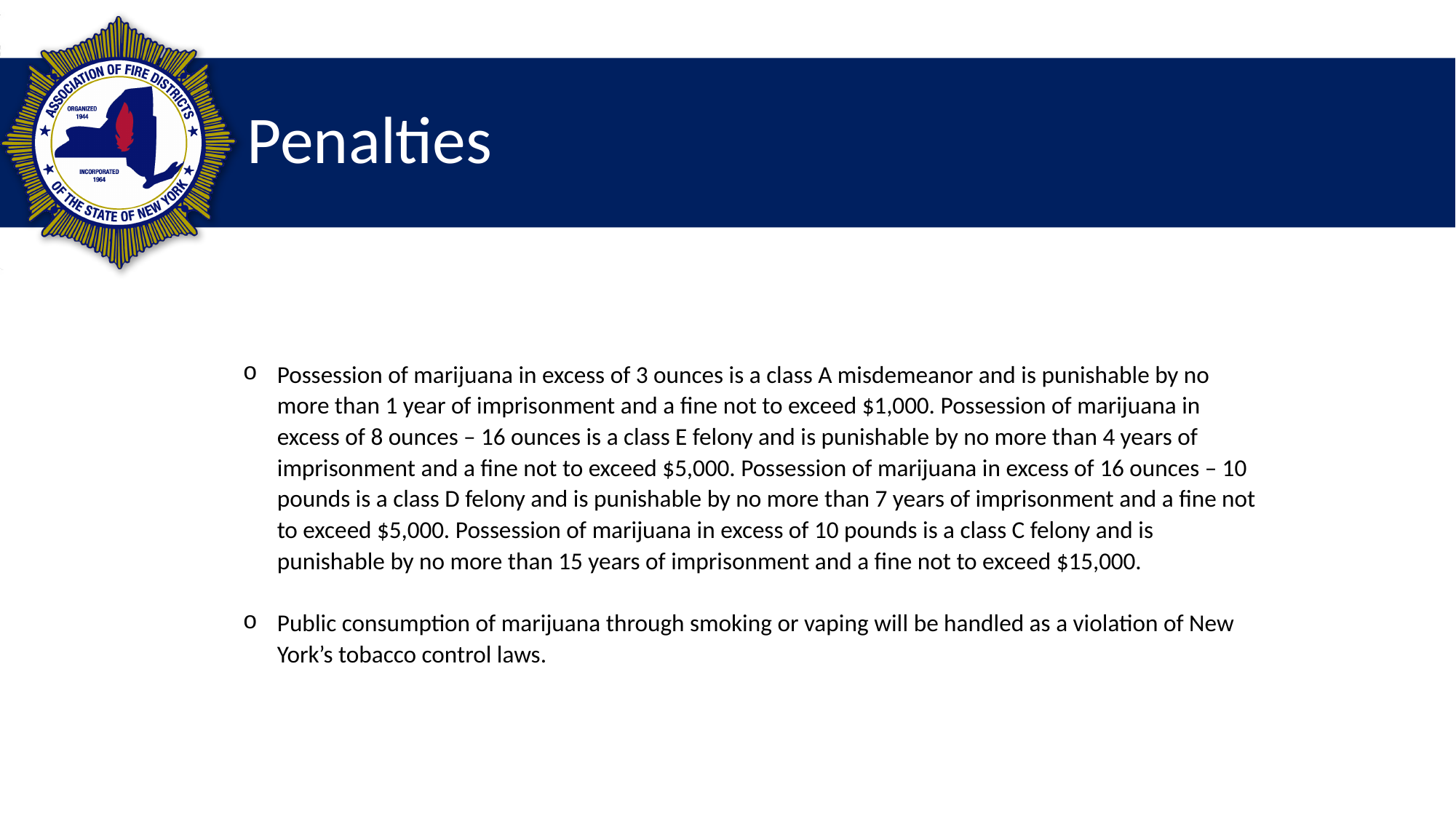

# Penalties
Possession of marijuana in excess of 3 ounces is a class A misdemeanor and is punishable by no more than 1 year of imprisonment and a fine not to exceed $1,000. Possession of marijuana in excess of 8 ounces – 16 ounces is a class E felony and is punishable by no more than 4 years of imprisonment and a fine not to exceed $5,000. Possession of marijuana in excess of 16 ounces – 10 pounds is a class D felony and is punishable by no more than 7 years of imprisonment and a fine not to exceed $5,000. Possession of marijuana in excess of 10 pounds is a class C felony and is punishable by no more than 15 years of imprisonment and a fine not to exceed $15,000.

Public consumption of marijuana through smoking or vaping will be handled as a violation of New York’s tobacco control laws.